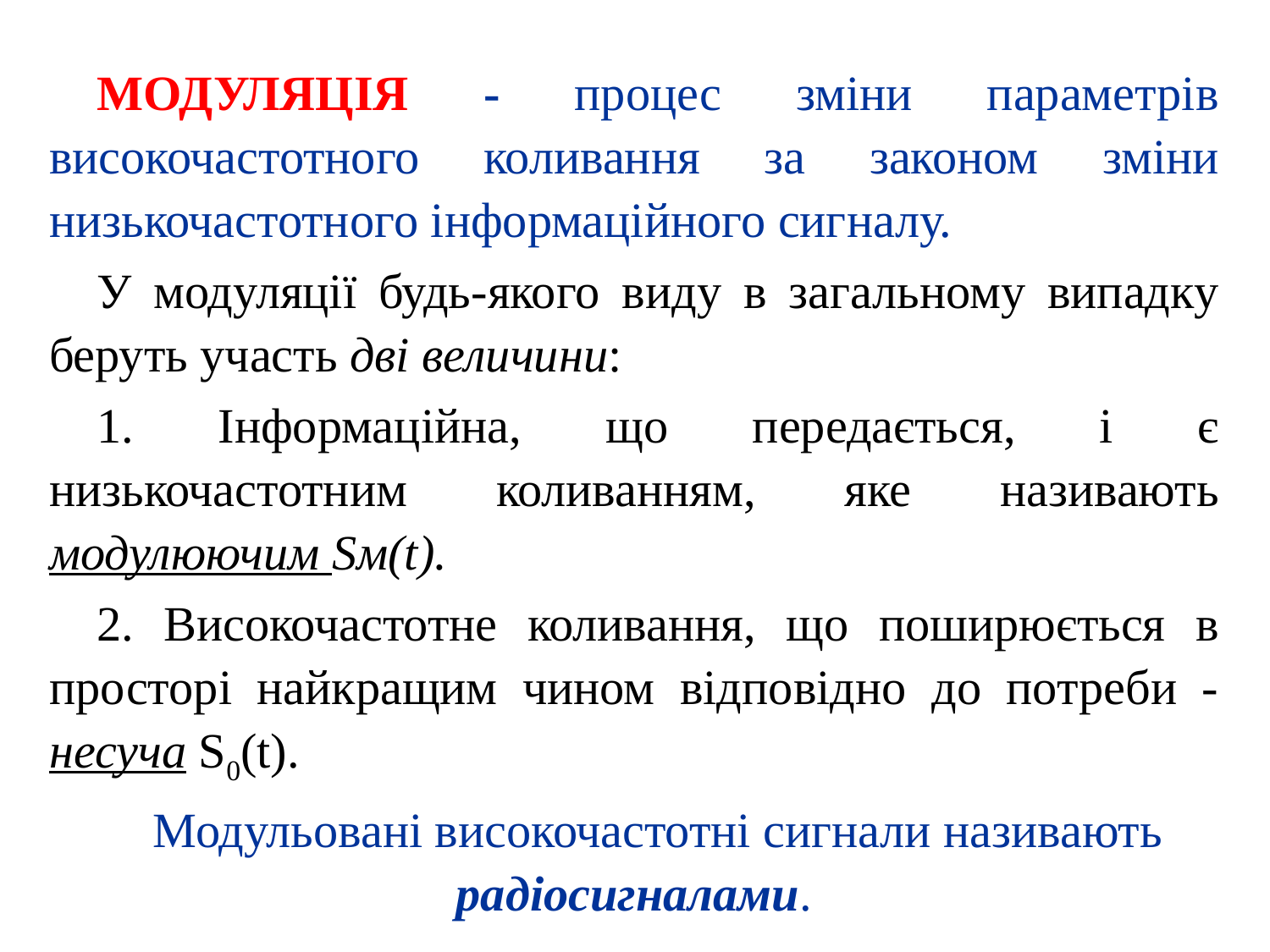

МОДУЛЯЦІЯ - процес зміни параметрів високочастотного коливання за законом зміни низькочастотного інформаційного сигналу.
У модуляції будь-якого виду в загальному випадку беруть участь дві величини:
1. Інформаційна, що передається, і є низькочастотним коливанням, яке називають модулюючим Sм(t).
2. Високочастотне коливання, що поширюється в просторі найкращим чином відповідно до потреби - несуча S0(t).
Модульовані високочастотні сигнали називають радіосигналами.